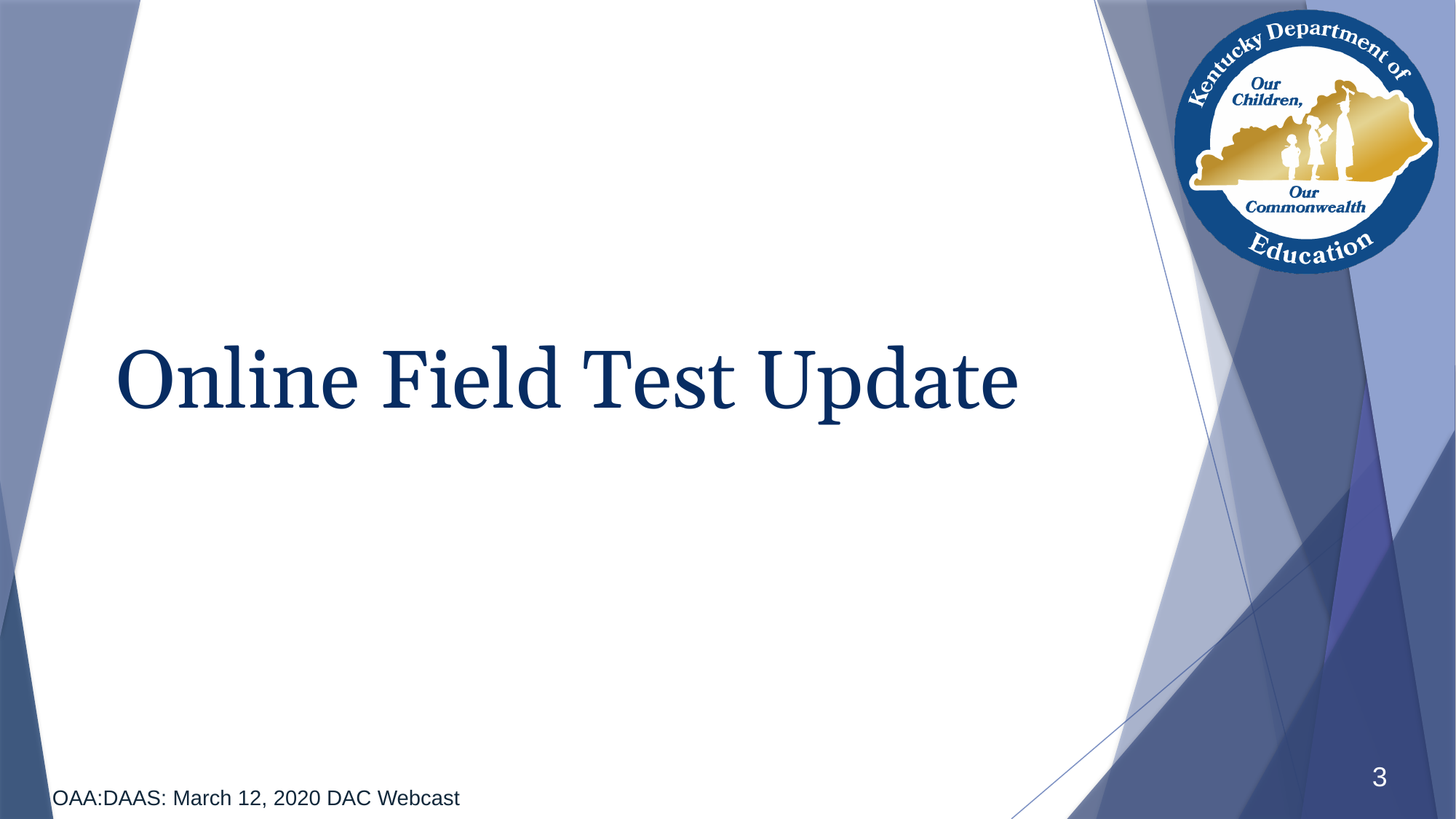

# Online Field Test Update
3
OAA:DAAS: March 12, 2020 DAC Webcast